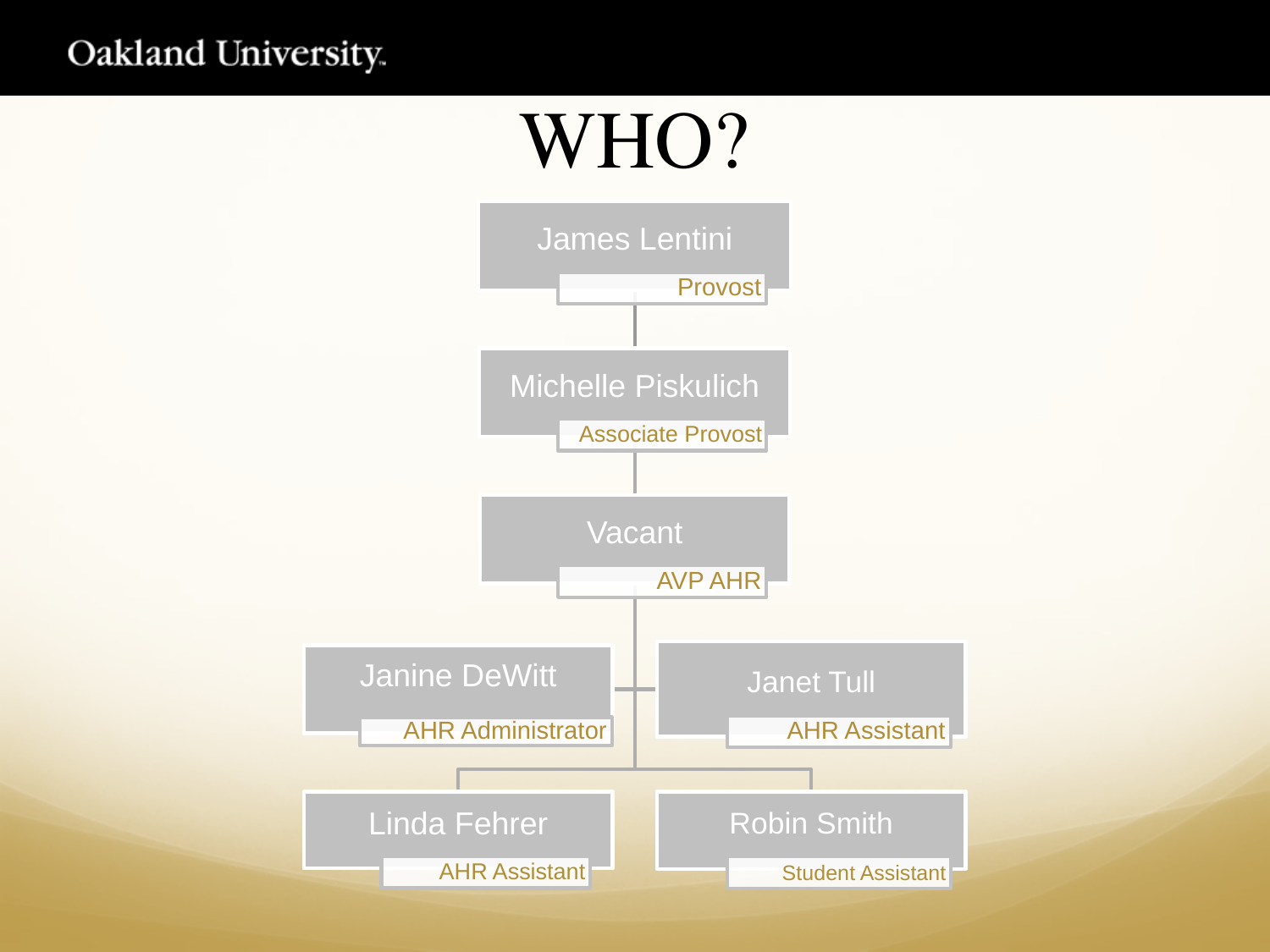

# WHO?
James Lentini
Provost
Michelle Piskulich
Associate Provost
Vacant
AVP AHR
Linda Fehrer
AHR Assistant
Robin Smith

Student Assistant

Janine D

Janine DeWitt

eWitt
AHR Administrator
Janet Tull
AHR Assistant